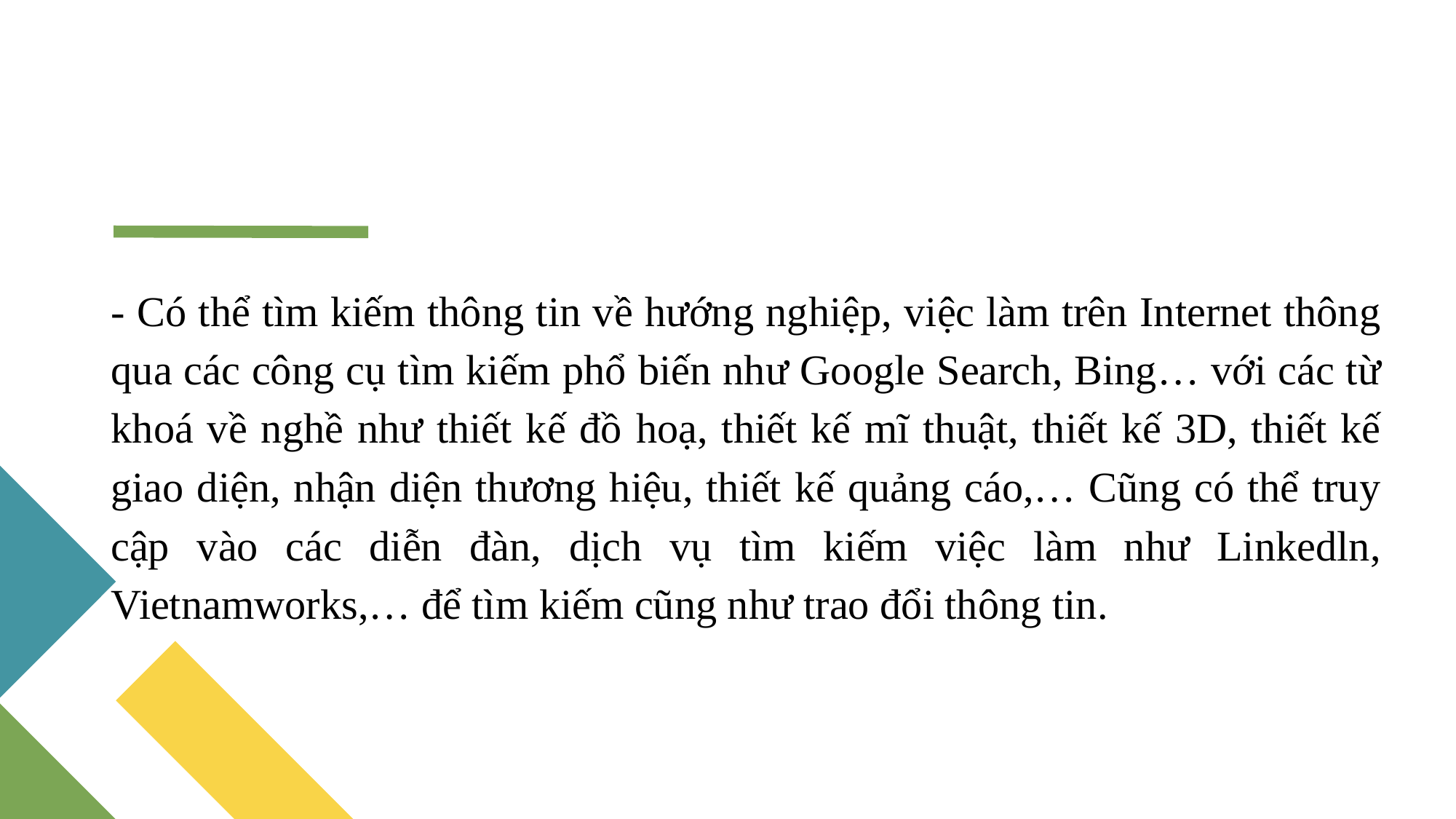

- Có thể tìm kiếm thông tin về hướng nghiệp, việc làm trên Internet thông qua các công cụ tìm kiếm phổ biến như Google Search, Bing… với các từ khoá về nghề như thiết kế đồ hoạ, thiết kế mĩ thuật, thiết kế 3D, thiết kế giao diện, nhận diện thương hiệu, thiết kế quảng cáo,… Cũng có thể truy cập vào các diễn đàn, dịch vụ tìm kiếm việc làm như Linkedln, Vietnamworks,… để tìm kiếm cũng như trao đổi thông tin.